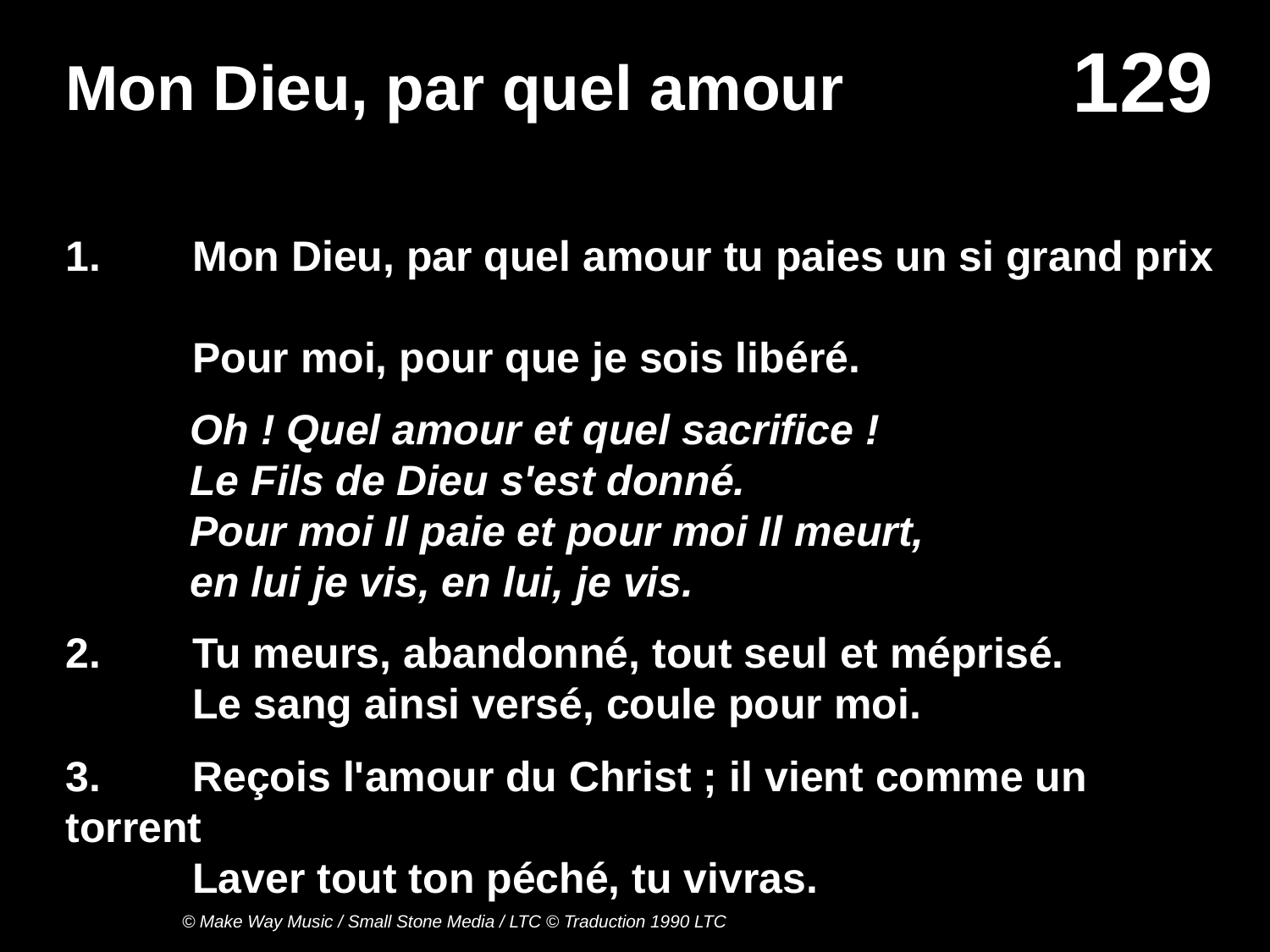

# Mon Dieu, par quel amour
1.	Mon Dieu, par quel amour tu paies un si grand prix
	Pour moi, pour que je sois libéré.
Oh ! Quel amour et quel sacrifice !
Le Fils de Dieu s'est donné.
Pour moi Il paie et pour moi Il meurt,
en lui je vis, en lui, je vis.
2.	Tu meurs, abandonné, tout seul et méprisé.
	Le sang ainsi versé, coule pour moi.
3.	Reçois l'amour du Christ ; il vient comme un torrent
	Laver tout ton péché, tu vivras.
© Make Way Music / Small Stone Media / LTC © Traduction 1990 LTC